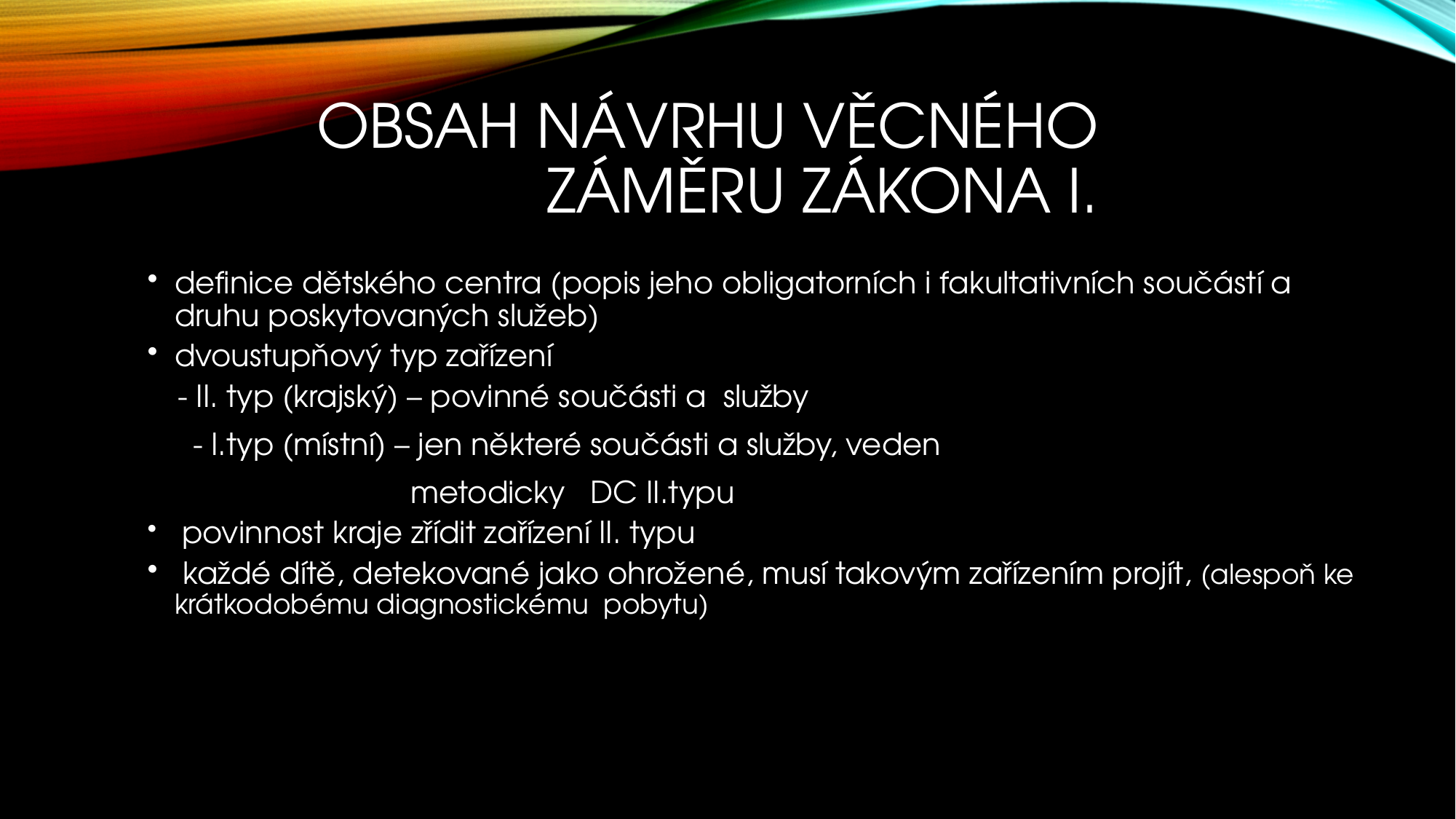

# Obsah návrhu věcného záměru zákona I.
definice dětského centra (popis jeho obligatorních i fakultativních součástí a druhu poskytovaných služeb)
dvoustupňový typ zařízení
    - II. typ (krajský) – povinné součásti a  služby
            - I.typ (místní) – jen některé součásti a služby, veden
                                      metodicky   DC II.typu
 povinnost kraje zřídit zařízení II. typu
 každé dítě, detekované jako ohrožené, musí takovým zařízením projít, (alespoň ke krátkodobému diagnostickému  pobytu)